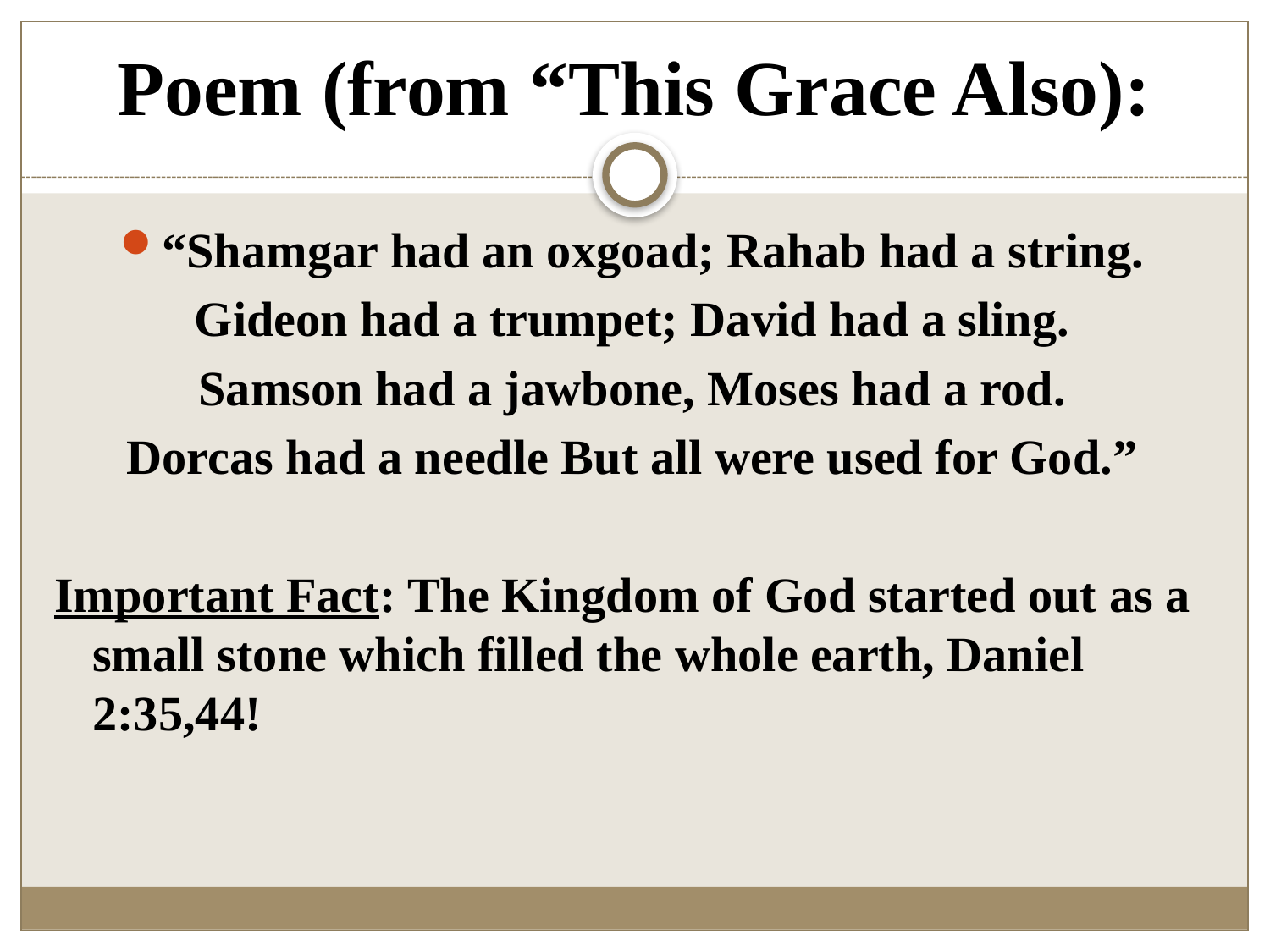

# Poem (from “This Grace Also):
“Shamgar had an oxgoad; Rahab had a string.
Gideon had a trumpet; David had a sling.
Samson had a jawbone, Moses had a rod.
Dorcas had a needle But all were used for God.”

Important Fact: The Kingdom of God started out as a small stone which filled the whole earth, Daniel 2:35,44!